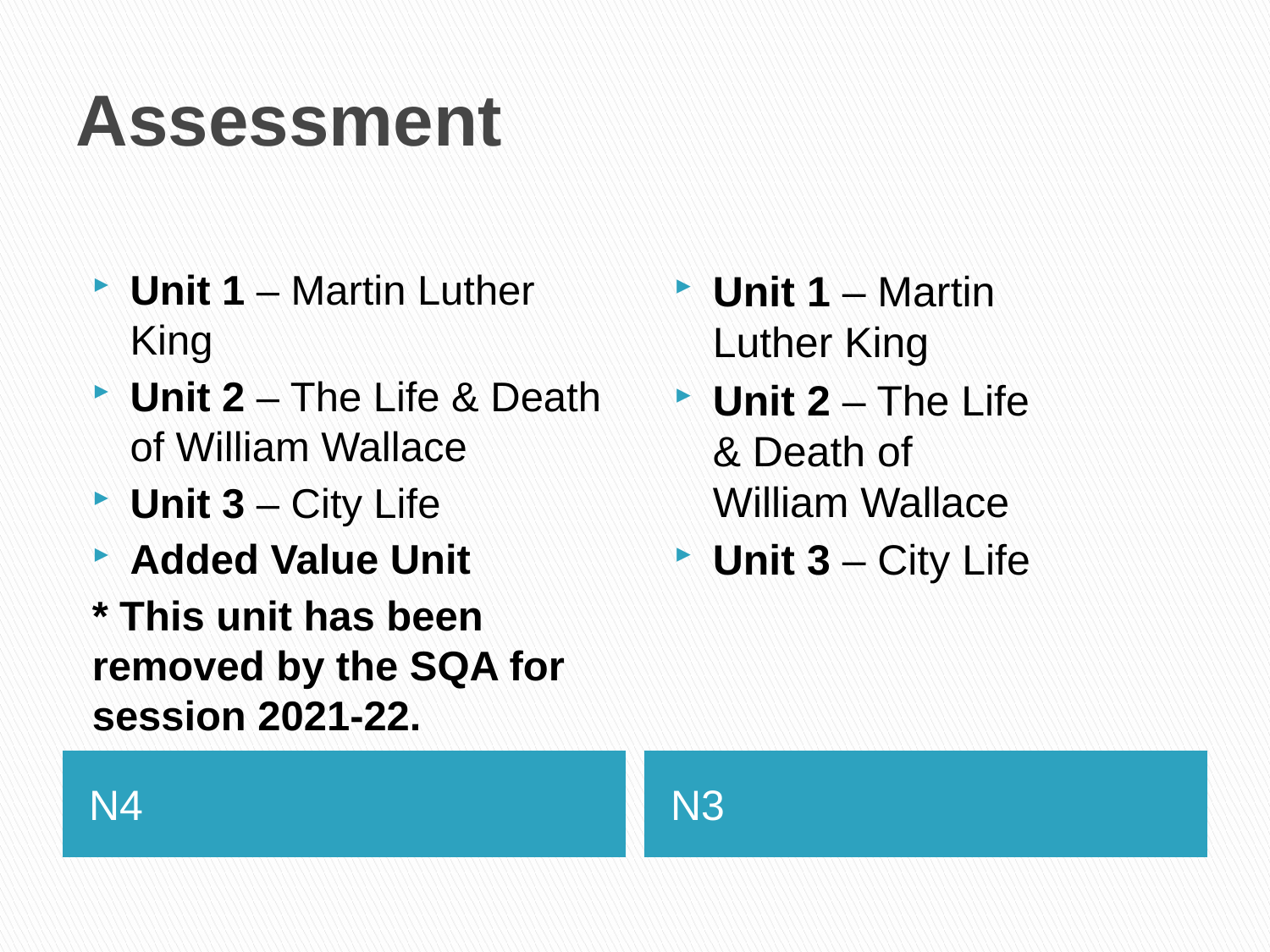

# Assessment

Unit 1 – Martin Luther King
Unit 2 – The Life & Death of William Wallace
Unit 3 – City Life
Added Value Unit
* This unit has been removed by the SQA for session 2021-22.

Unit 1 – Martin Luther King
Unit 2 – The Life & Death of William Wallace
Unit 3 – City Life

N4
N3